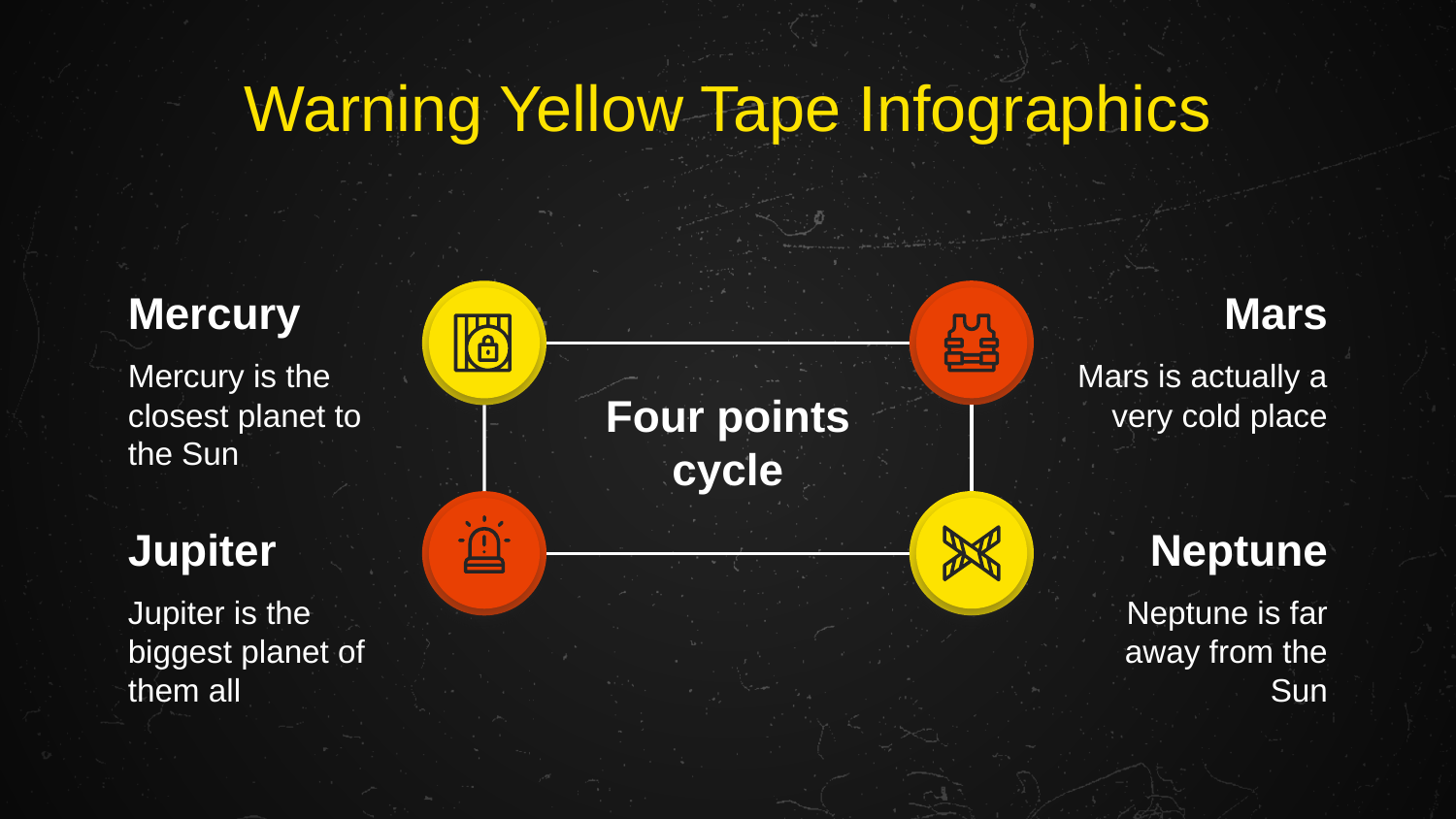

# Warning Yellow Tape Infographics

Mercury
Mercury is the closest planet to the Sun
Mars
Mars is actually a very cold place

Four points cycle

Jupiter
Jupiter is the biggest planet of them all
Neptune
Neptune is far away from the Sun